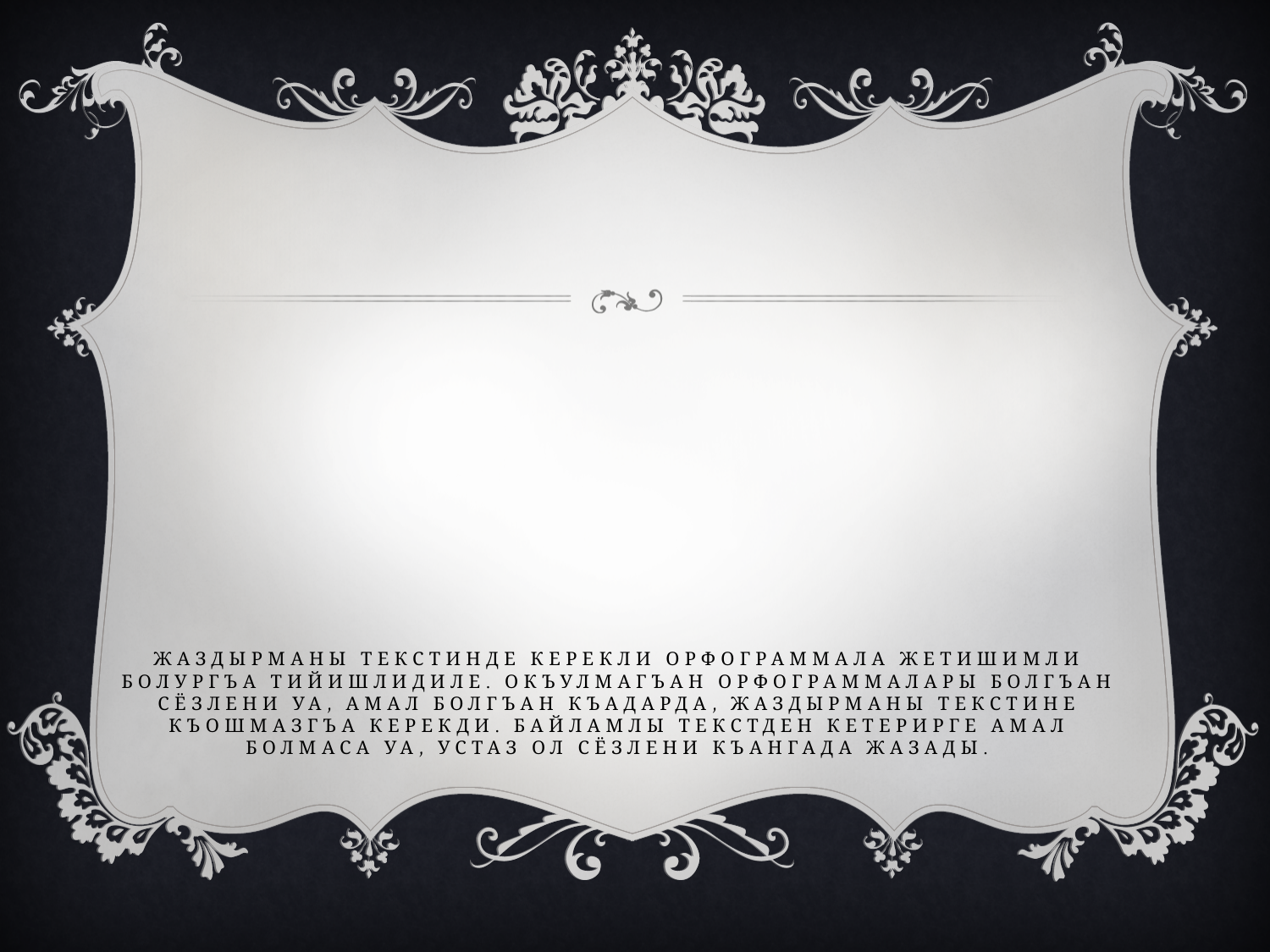

# Жаздырманы текстинде керекли орфограммала жетишимли болургъа тийишлидиле. Окъулмагъан орфограммалары болгъан сёзлени уа, амал болгъан къадарда, жаздырманы текстине къошмазгъа керекди. Байламлы текстден кетерирге амал болмаса уа, устаз ол сёзлени къангада жазады.